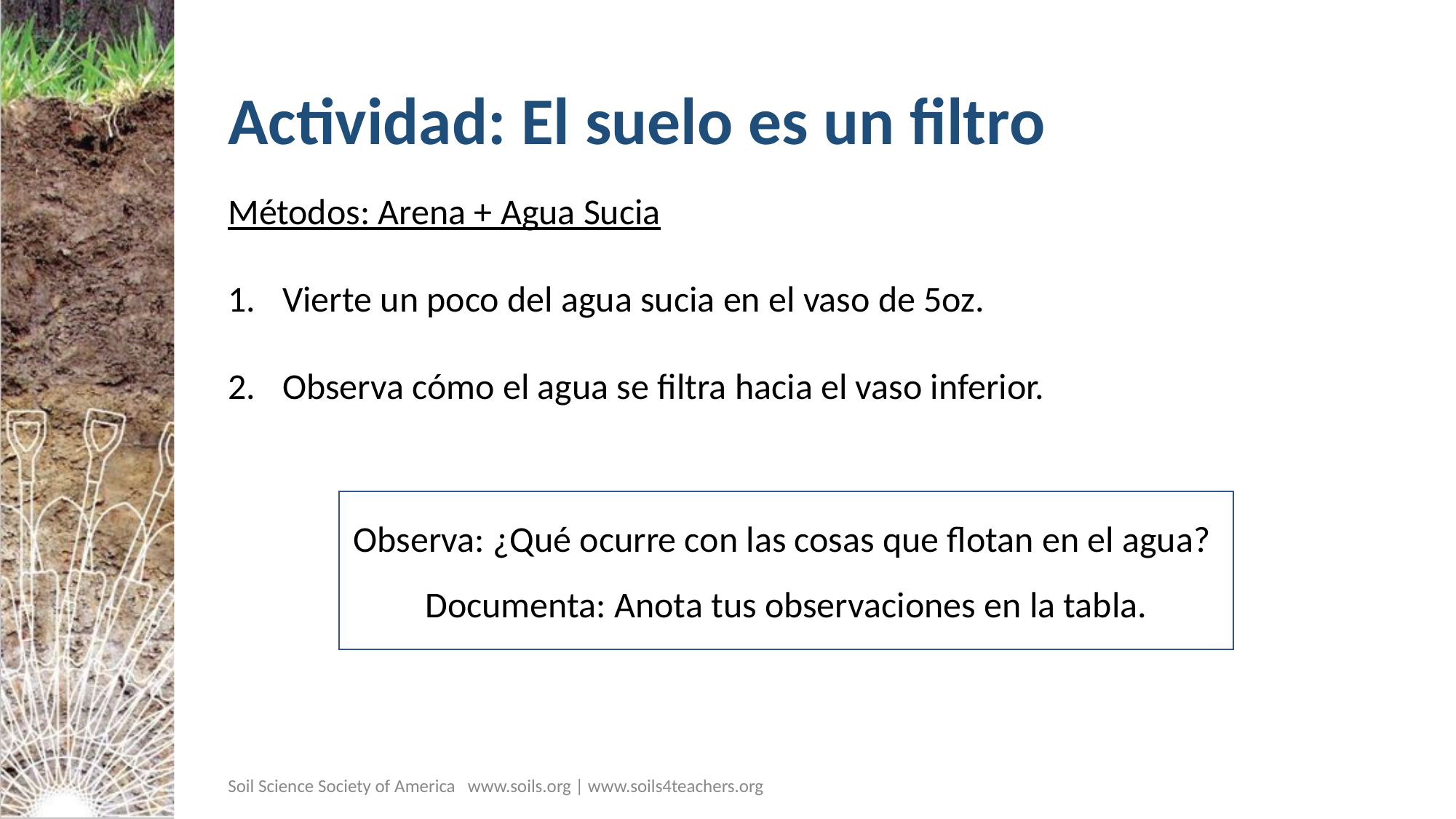

# Actividad: El suelo es un filtro
Métodos: Arena + Agua Sucia

Vierte un poco del agua sucia en el vaso de 5oz.

Observa cómo el agua se filtra hacia el vaso inferior.

Observa: ¿Qué ocurre con las cosas que flotan en el agua?
Documenta: Anota tus observaciones en la tabla.

Soil Science Society of America   www.soils.org | www.soils4teachers.org